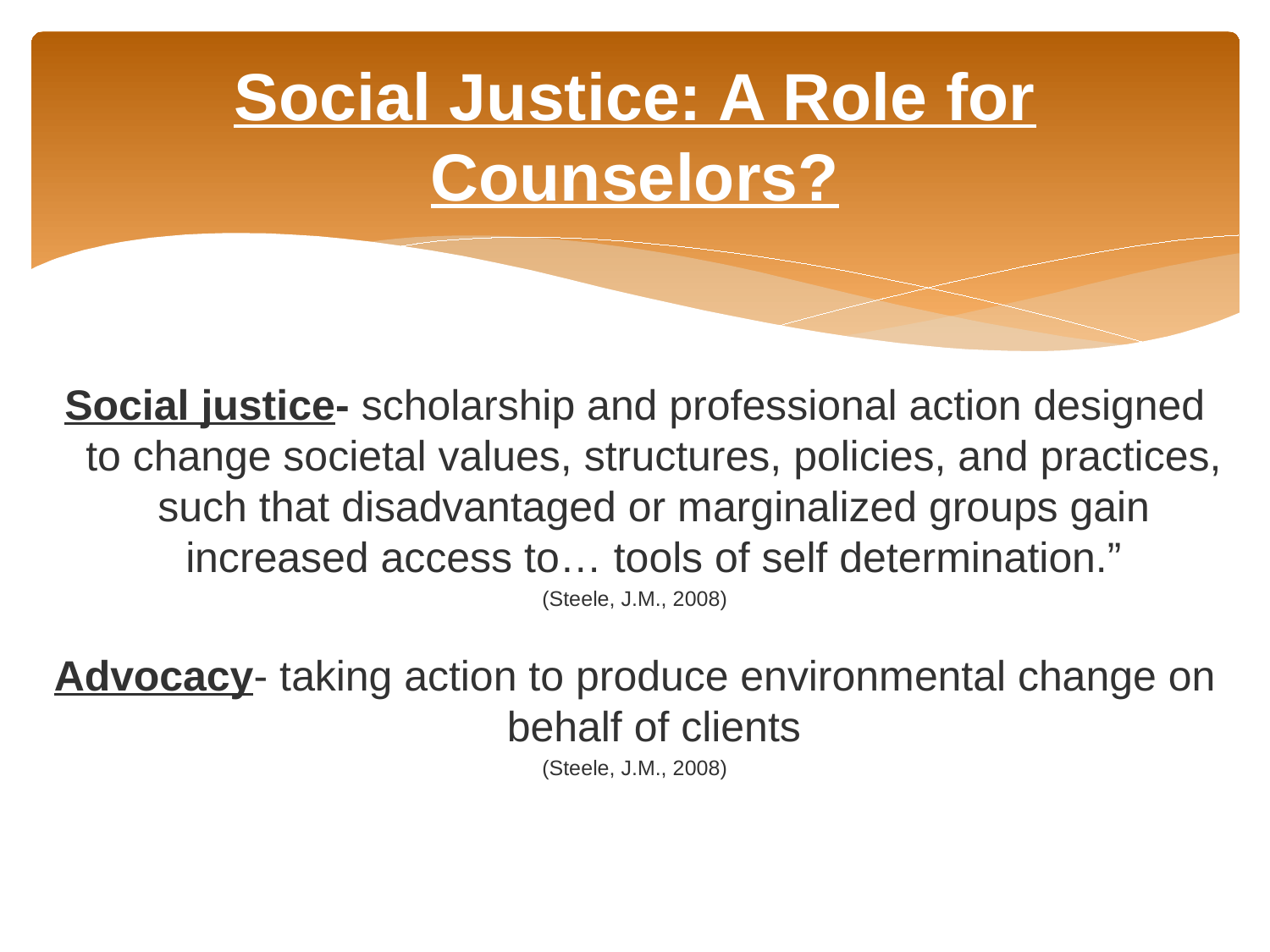

# Social Justice: A Role for Counselors?
Social justice- scholarship and professional action designed to change societal values, structures, policies, and practices, such that disadvantaged or marginalized groups gain increased access to… tools of self determination.”
(Steele, J.M., 2008)

Advocacy- taking action to produce environmental change on behalf of clients
(Steele, J.M., 2008)